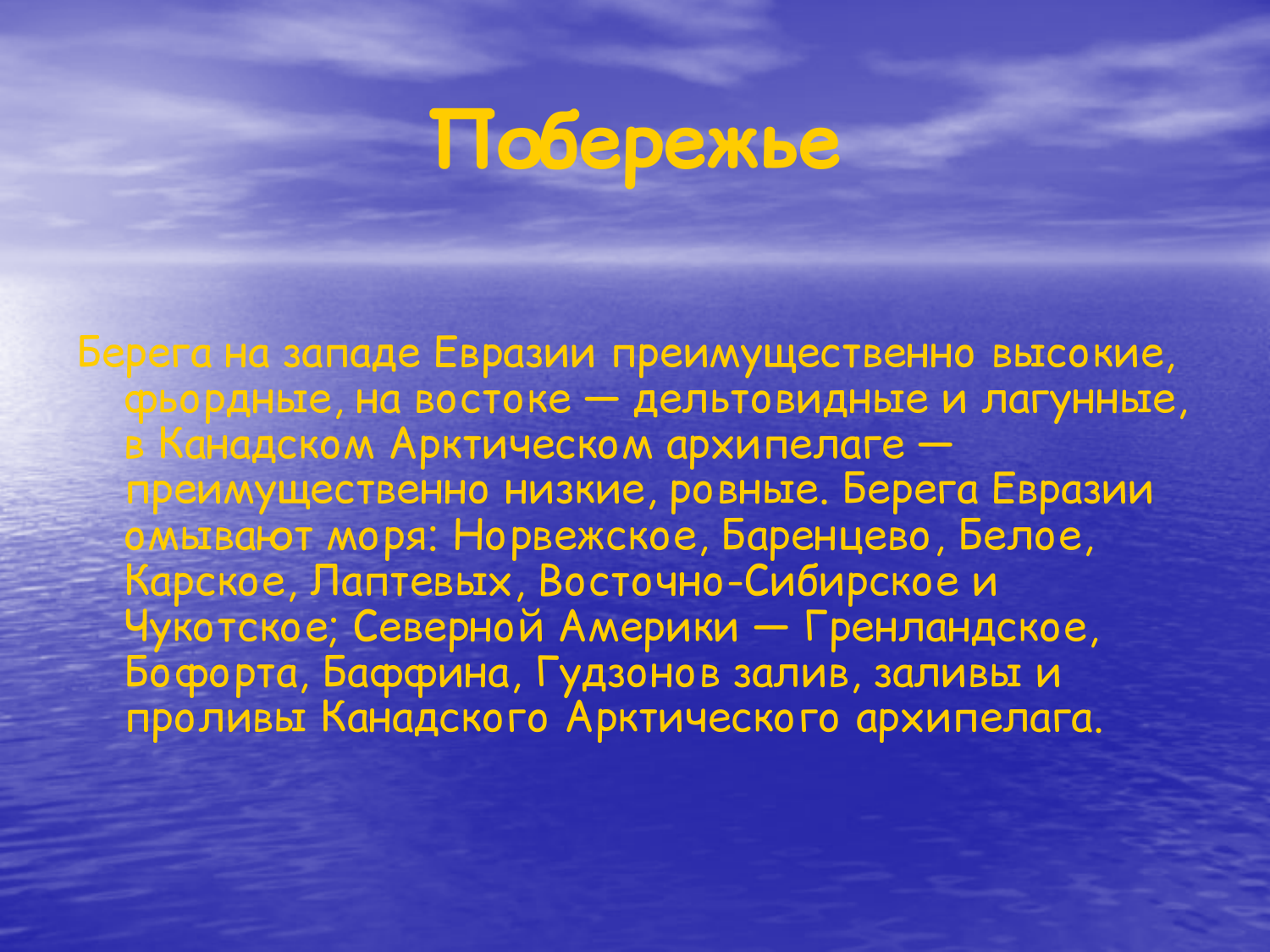

# Побережье

Берега на западе Евразии преимущественно высокие, фьордные, на востоке — дельтовидные и лагунные, в Канадском Арктическом архипелаге — преимущественно низкие, ровные. Берега Евразии омывают моря: Норвежское, Баренцево, Белое, Карское, Лаптевых, Восточно-Сибирское и Чукотское; Северной Америки — Гренландское, Бофорта, Баффина, Гудзонов залив, заливы и проливы Канадского Арктического архипелага.